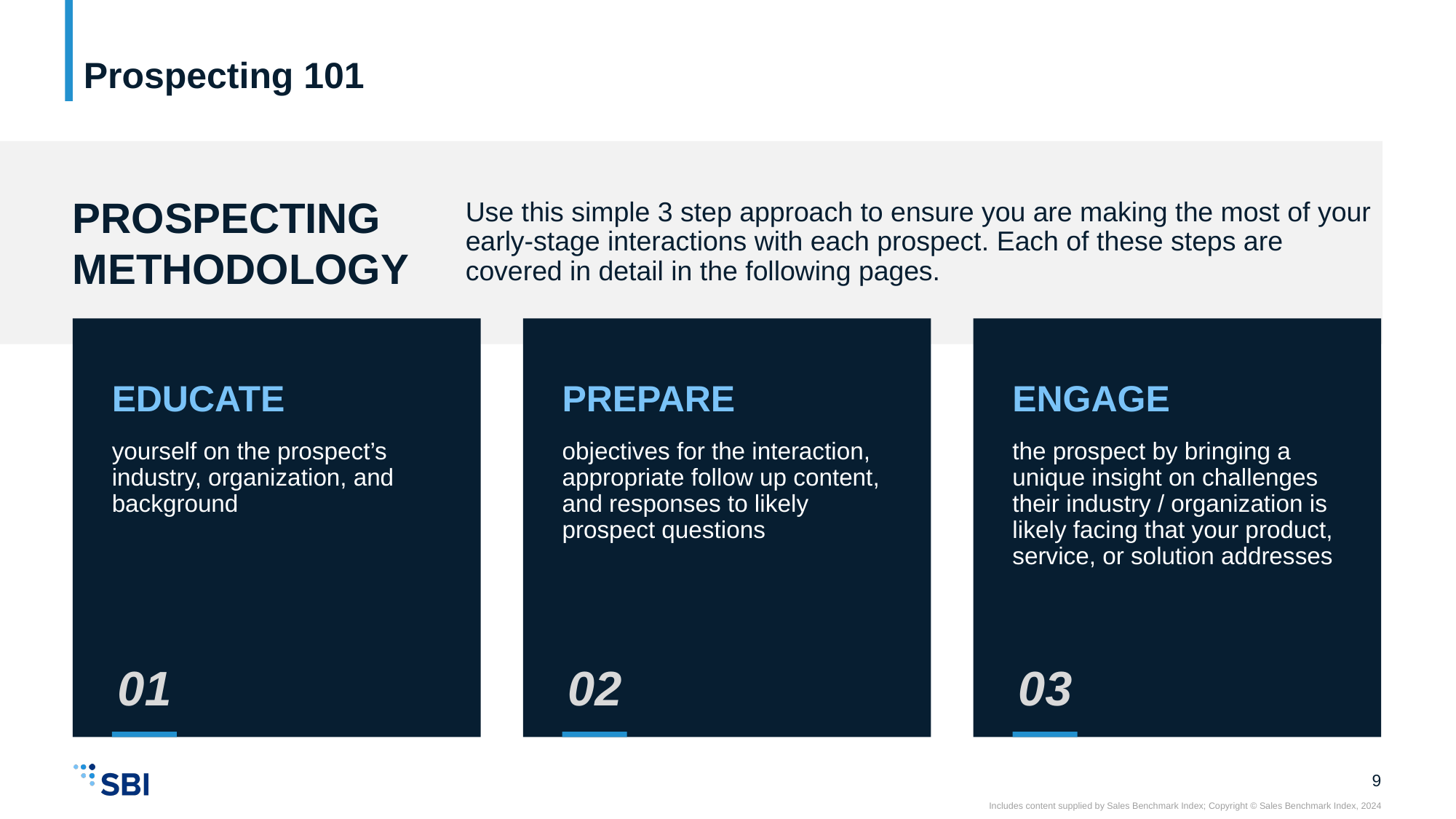

# Prospecting 101

PROSPECTING METHODOLOGY
Use this simple 3 step approach to ensure you are making the most of your early-stage interactions with each prospect. Each of these steps are covered in detail in the following pages.

EDUCATE
PREPARE
ENGAGE
yourself on the prospect’s industry, organization, and background
objectives for the interaction, appropriate follow up content, and responses to likely prospect questions
the prospect by bringing a unique insight on challenges their industry / organization is likely facing that your product, service, or solution addresses
01

02

03